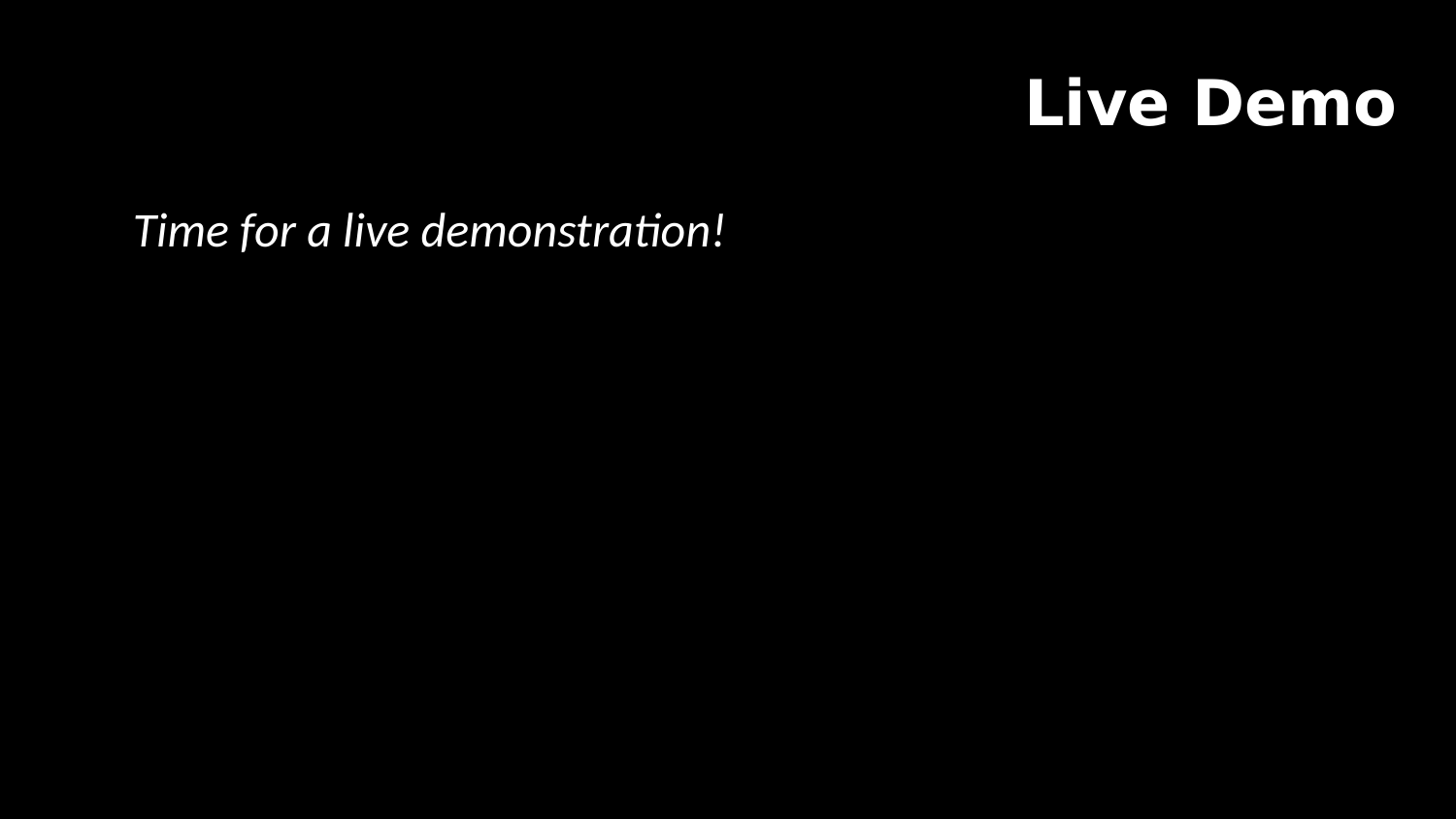

# Live Demo
Time for a live demonstration!